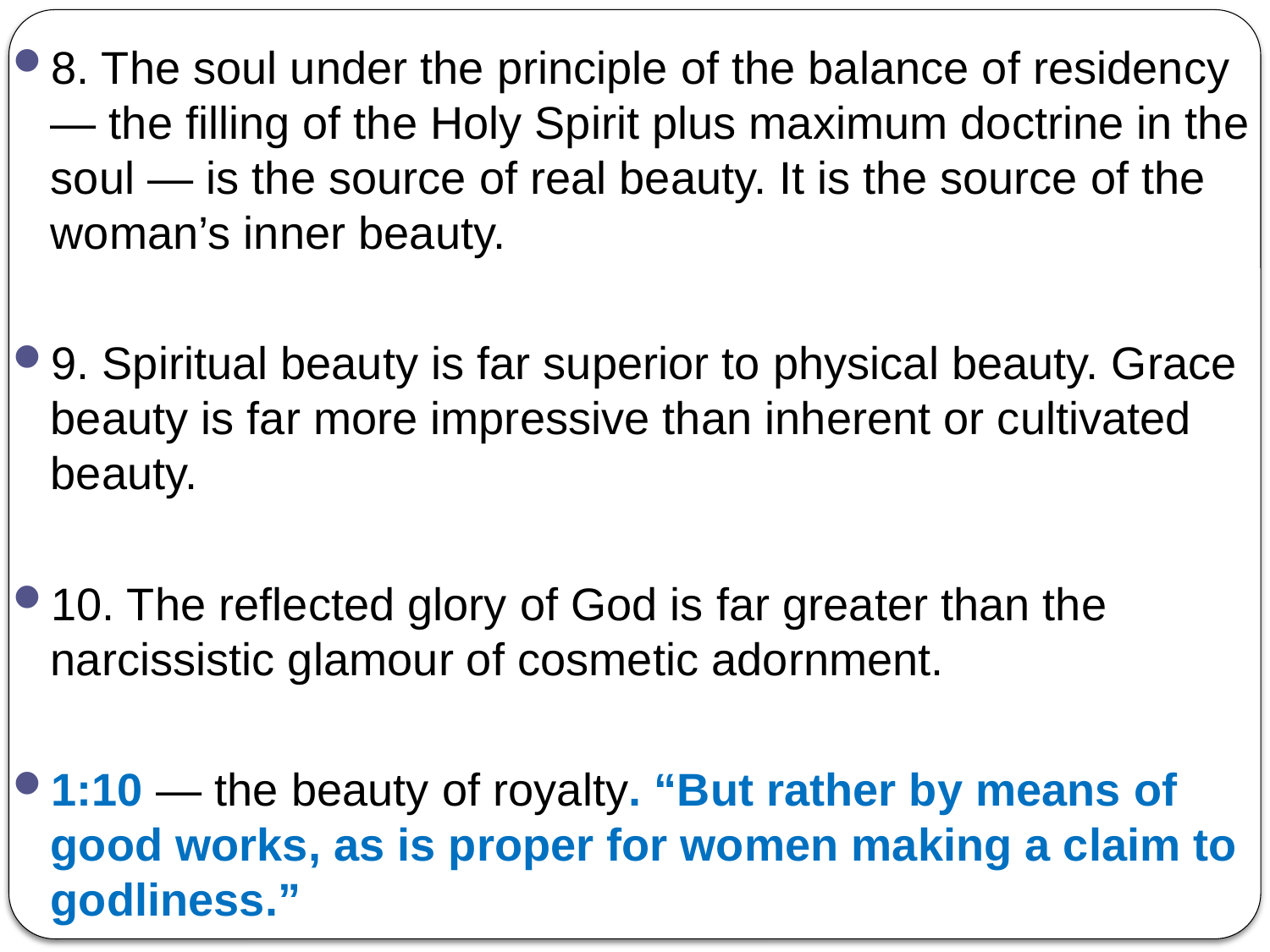

8. The soul under the principle of the balance of residency — the filling of the Holy Spirit plus maximum doctrine in the soul — is the source of real beauty. It is the source of the woman’s inner beauty.

9. Spiritual beauty is far superior to physical beauty. Grace beauty is far more impressive than inherent or cultivated beauty.

10. The reflected glory of God is far greater than the narcissistic glamour of cosmetic adornment.

1:10 — the beauty of royalty. “But rather by means of good works, as is proper for women making a claim to godliness.”